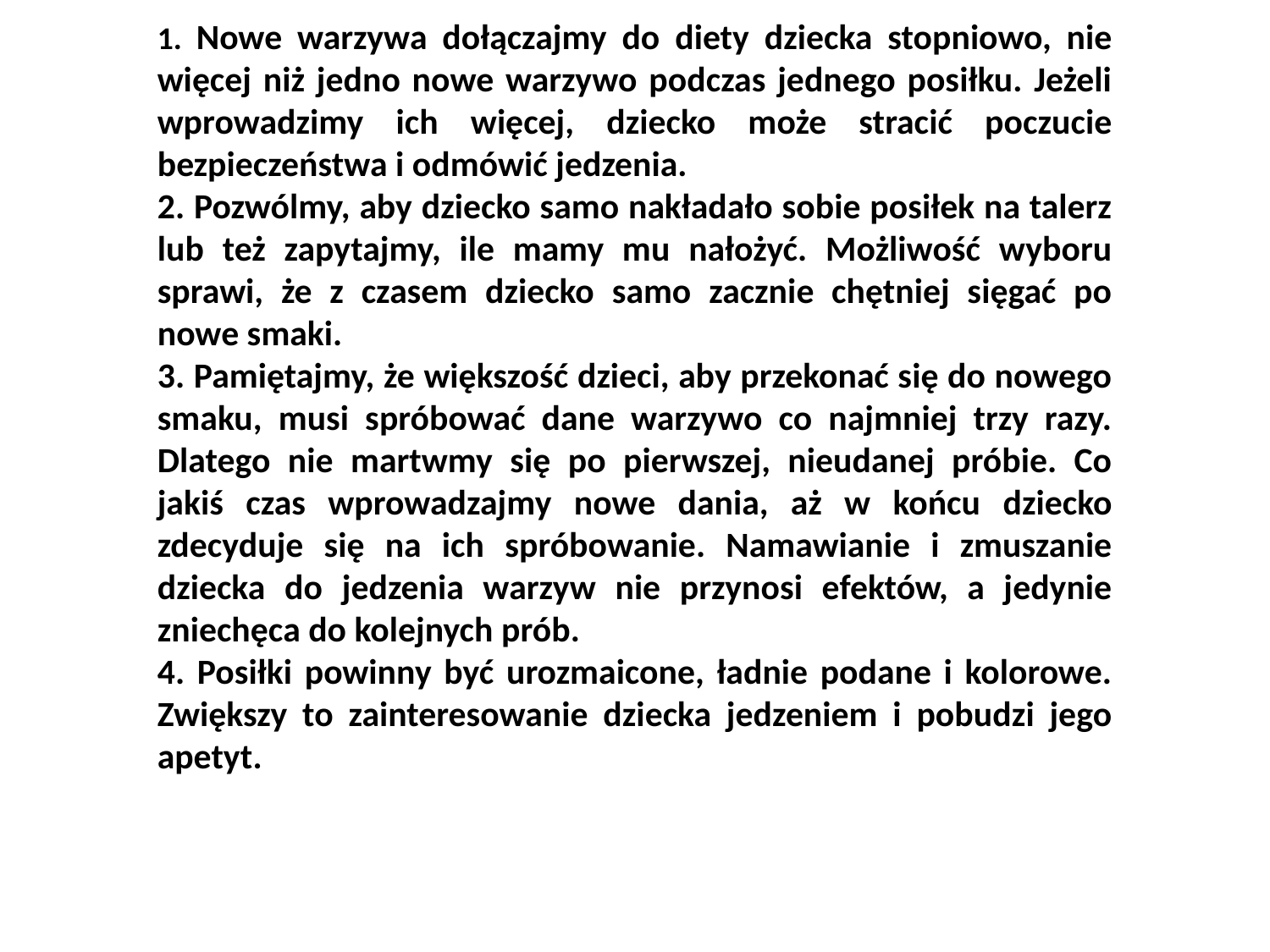

1. Nowe warzywa dołączajmy do diety dziecka stopniowo, nie więcej niż jedno nowe warzywo podczas jednego posiłku. Jeżeli wprowadzimy ich więcej, dziecko może stracić poczucie bezpieczeństwa i odmówić jedzenia.
2. Pozwólmy, aby dziecko samo nakładało sobie posiłek na talerz lub też zapytajmy, ile mamy mu nałożyć. Możliwość wyboru sprawi, że z czasem dziecko samo zacznie chętniej sięgać po nowe smaki.
3. Pamiętajmy, że większość dzieci, aby przekonać się do nowego smaku, musi spróbować dane warzywo co najmniej trzy razy. Dlatego nie martwmy się po pierwszej, nieudanej próbie. Co jakiś czas wprowadzajmy nowe dania, aż w końcu dziecko zdecyduje się na ich spróbowanie. Namawianie i zmuszanie dziecka do jedzenia warzyw nie przynosi efektów, a jedynie zniechęca do kolejnych prób.
4. Posiłki powinny być urozmaicone, ładnie podane i kolorowe. Zwiększy to zainteresowanie dziecka jedzeniem i pobudzi jego apetyt.